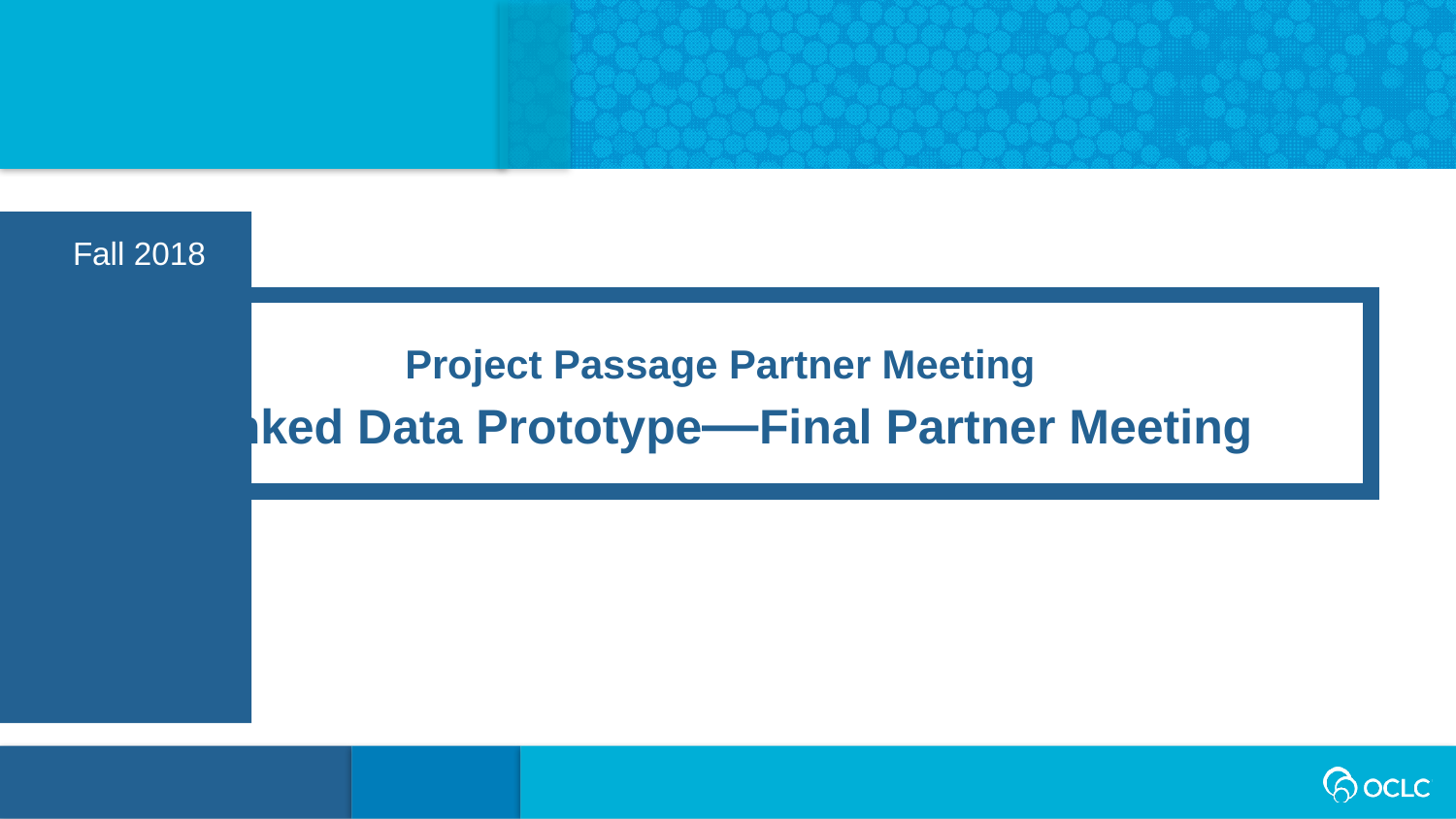

Fall 2018
Project Passage Partner Meeting
Linked Data Prototype—Final Partner Meeting